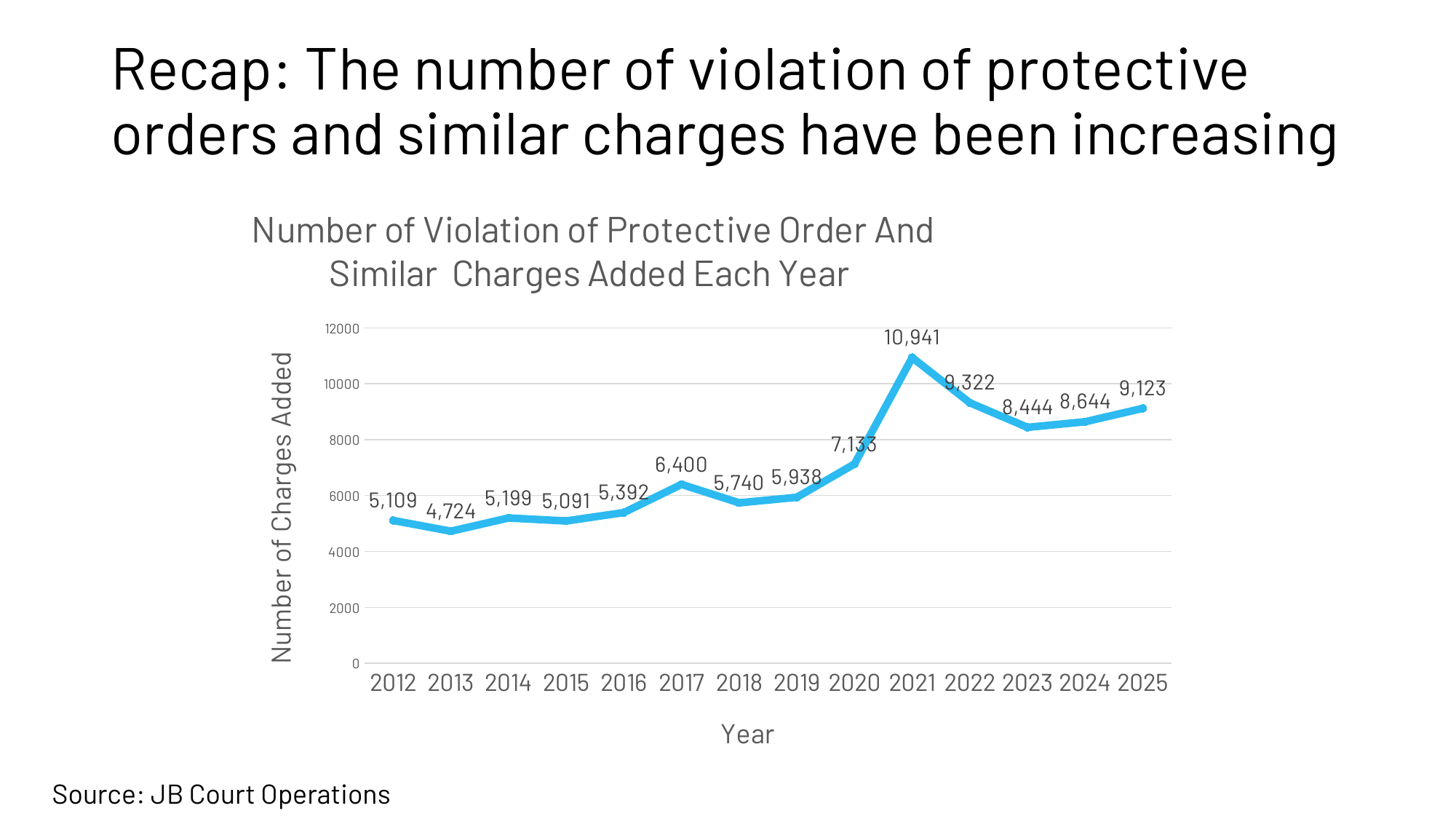

# Recap: The number of violation of protective orders and similar charges have been increasing

[unsupported chart]

Source: JB Court Operations